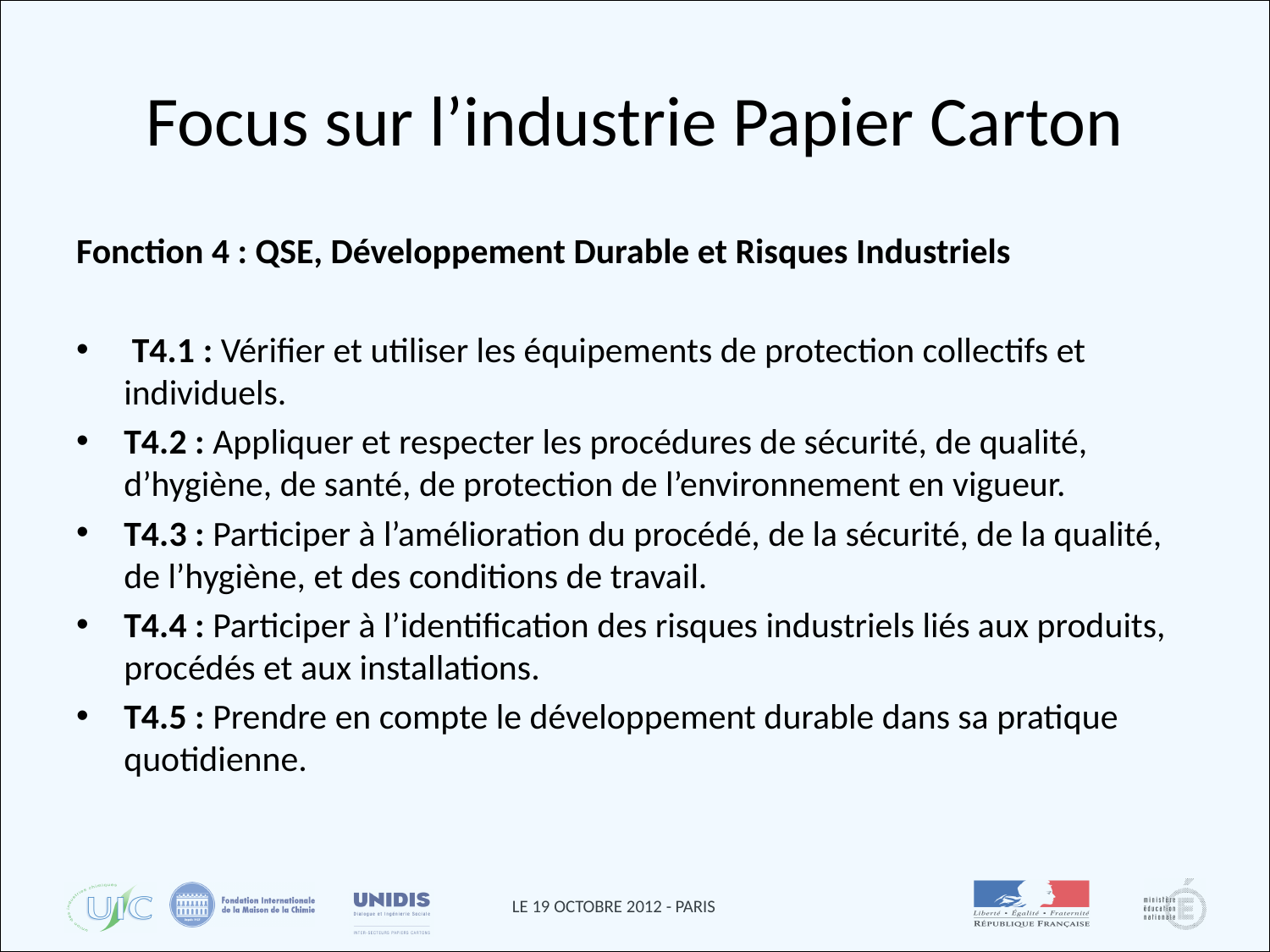

Focus sur l’industrie Papier Carton
Fonction 4 : QSE, Développement Durable et Risques Industriels

 T4.1 : Vérifier et utiliser les équipements de protection collectifs et individuels.
T4.2 : Appliquer et respecter les procédures de sécurité, de qualité, d’hygiène, de santé, de protection de l’environnement en vigueur.
T4.3 : Participer à l’amélioration du procédé, de la sécurité, de la qualité, de l’hygiène, et des conditions de travail.
T4.4 : Participer à l’identification des risques industriels liés aux produits, procédés et aux installations.
T4.5 : Prendre en compte le développement durable dans sa pratique quotidienne.